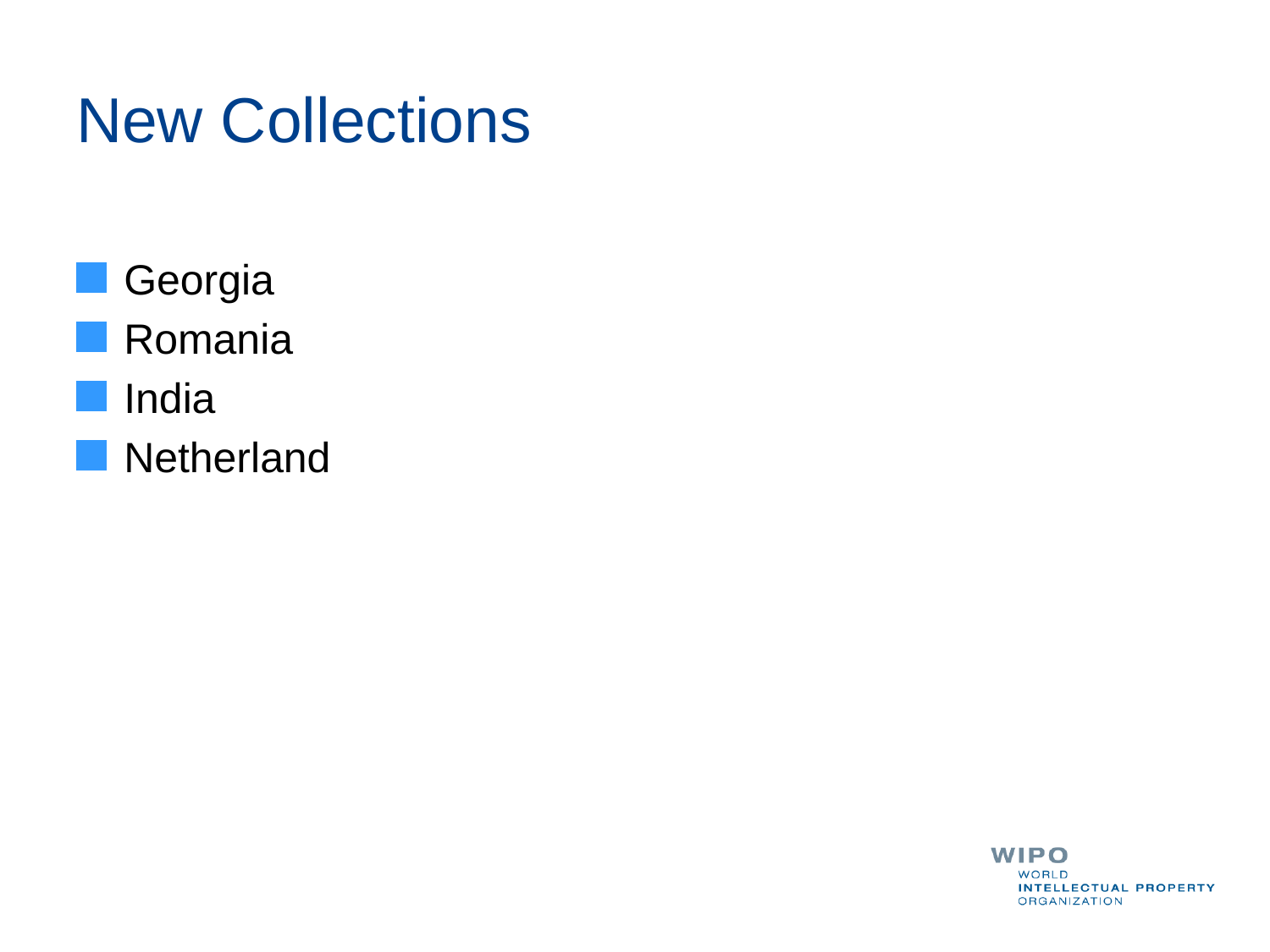

# New Collections
Georgia
Romania
India
Netherland